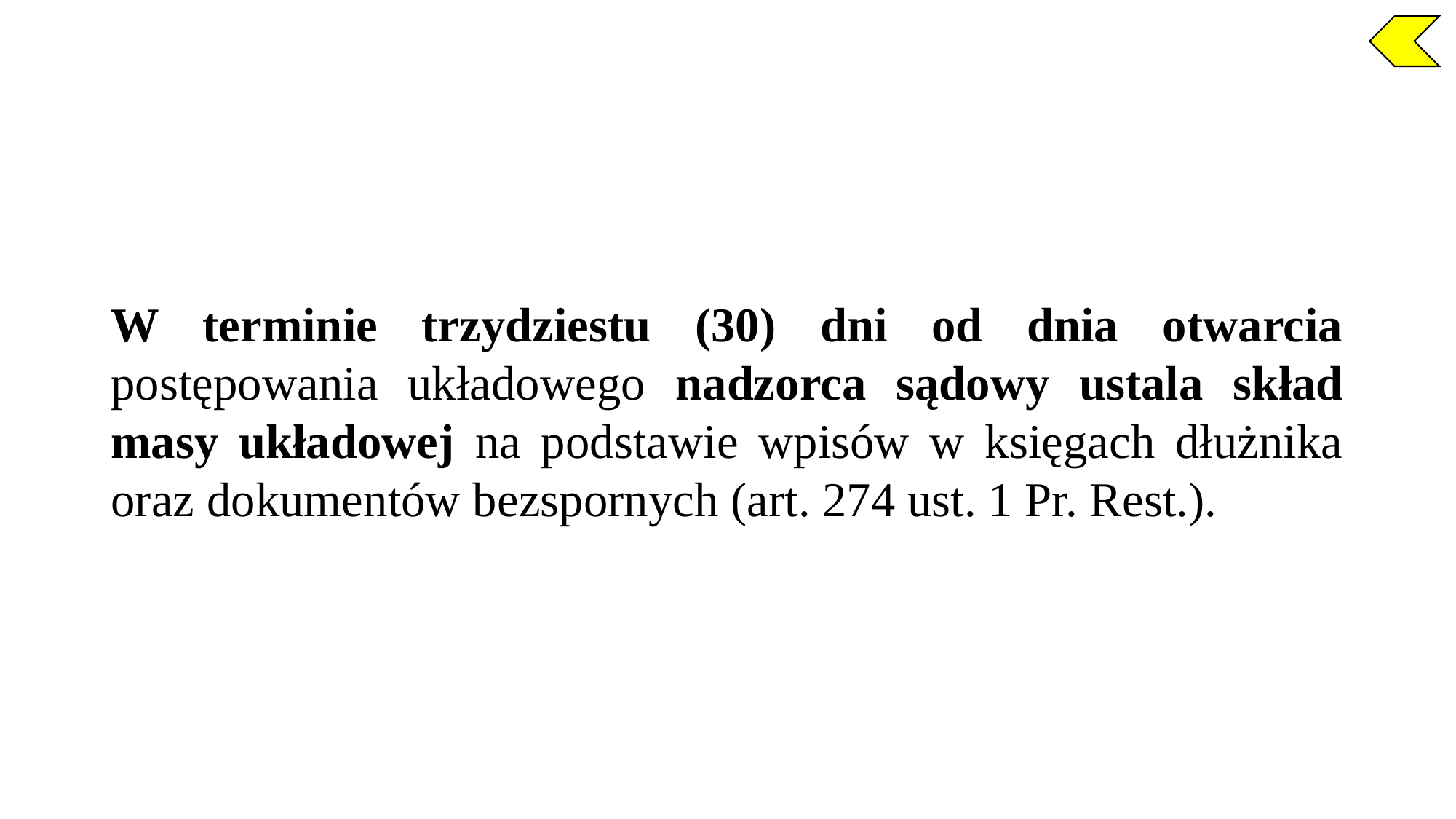

W terminie trzydziestu (30) dni od dnia otwarcia postępowania układowego nadzorca sądowy ustala skład masy układowej na podstawie wpisów w księgach dłużnika oraz dokumentów bezspornych (art. 274 ust. 1 Pr. Rest.).